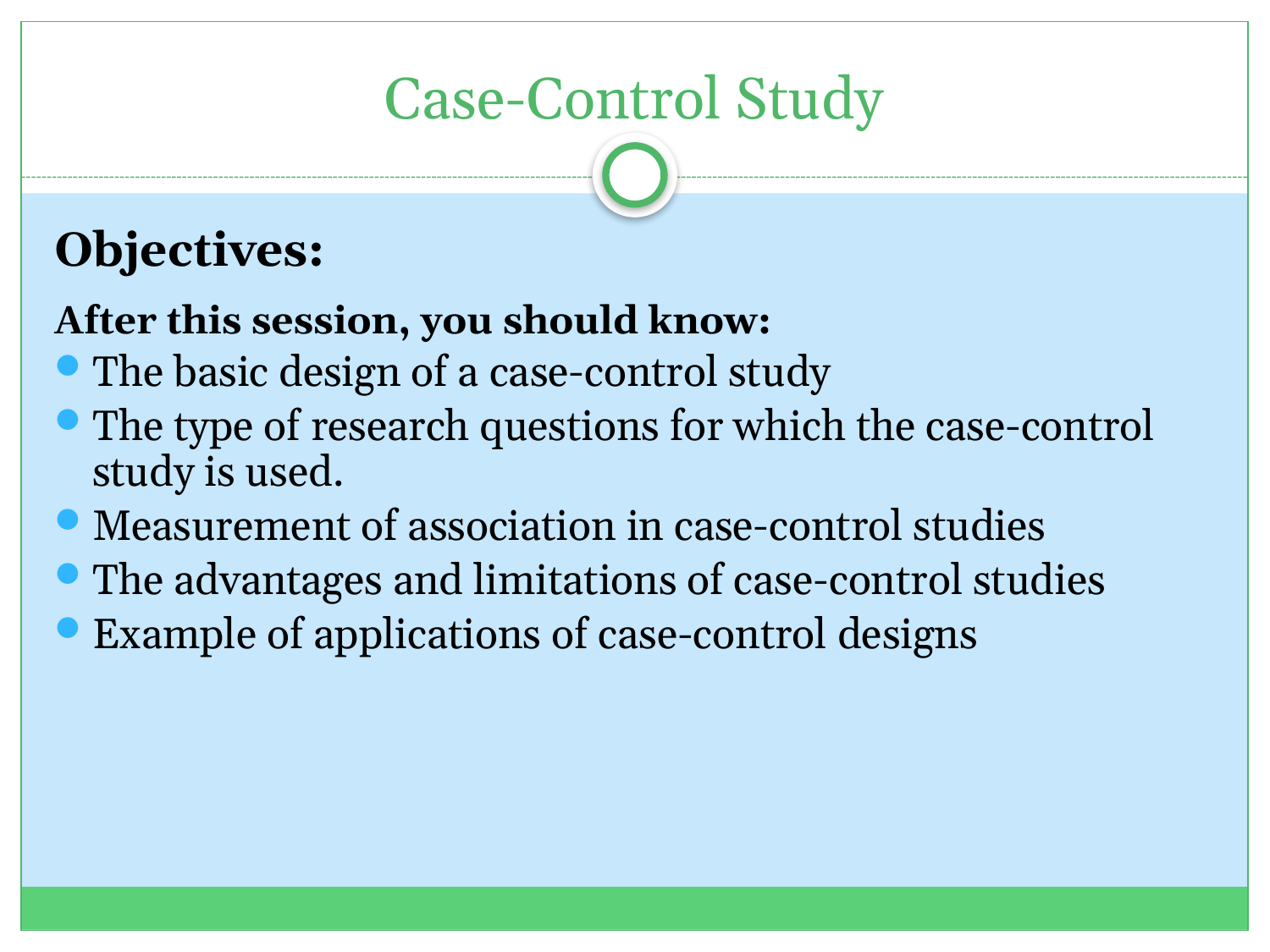

# Case-Control Study
Objectives:
After this session, you should know:
The basic design of a case-control study
The type of research questions for which the case-control study is used.
Measurement of association in case-control studies
The advantages and limitations of case-control studies
Example of applications of case-control designs